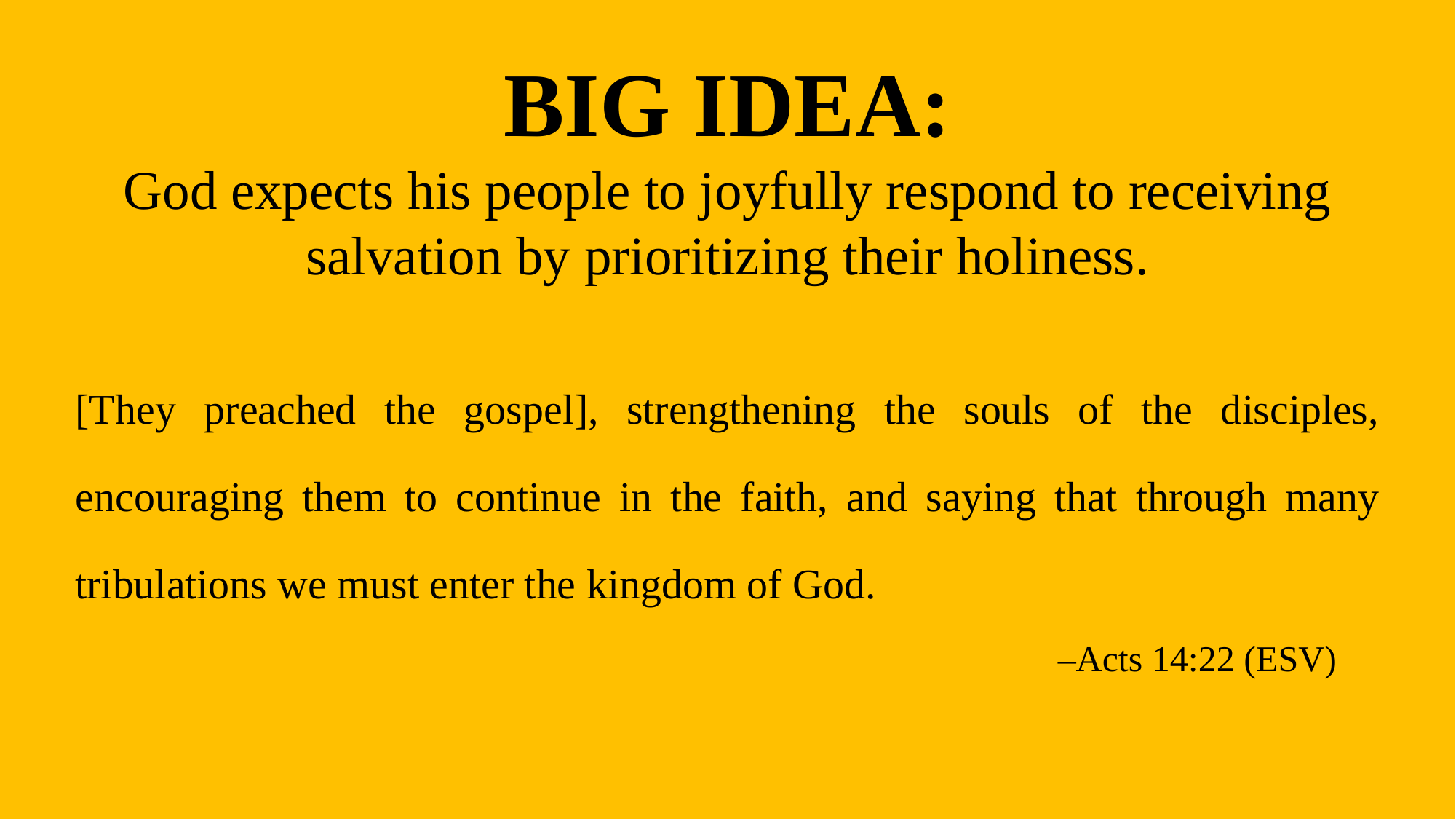

BIG IDEA:
God expects his people to joyfully respond to receiving salvation by prioritizing their holiness.

[They preached the gospel], strengthening the souls of the disciples, encouraging them to continue in the faith, and saying that through many tribulations we must enter the kingdom of God.
									–Acts 14:22 (ESV)